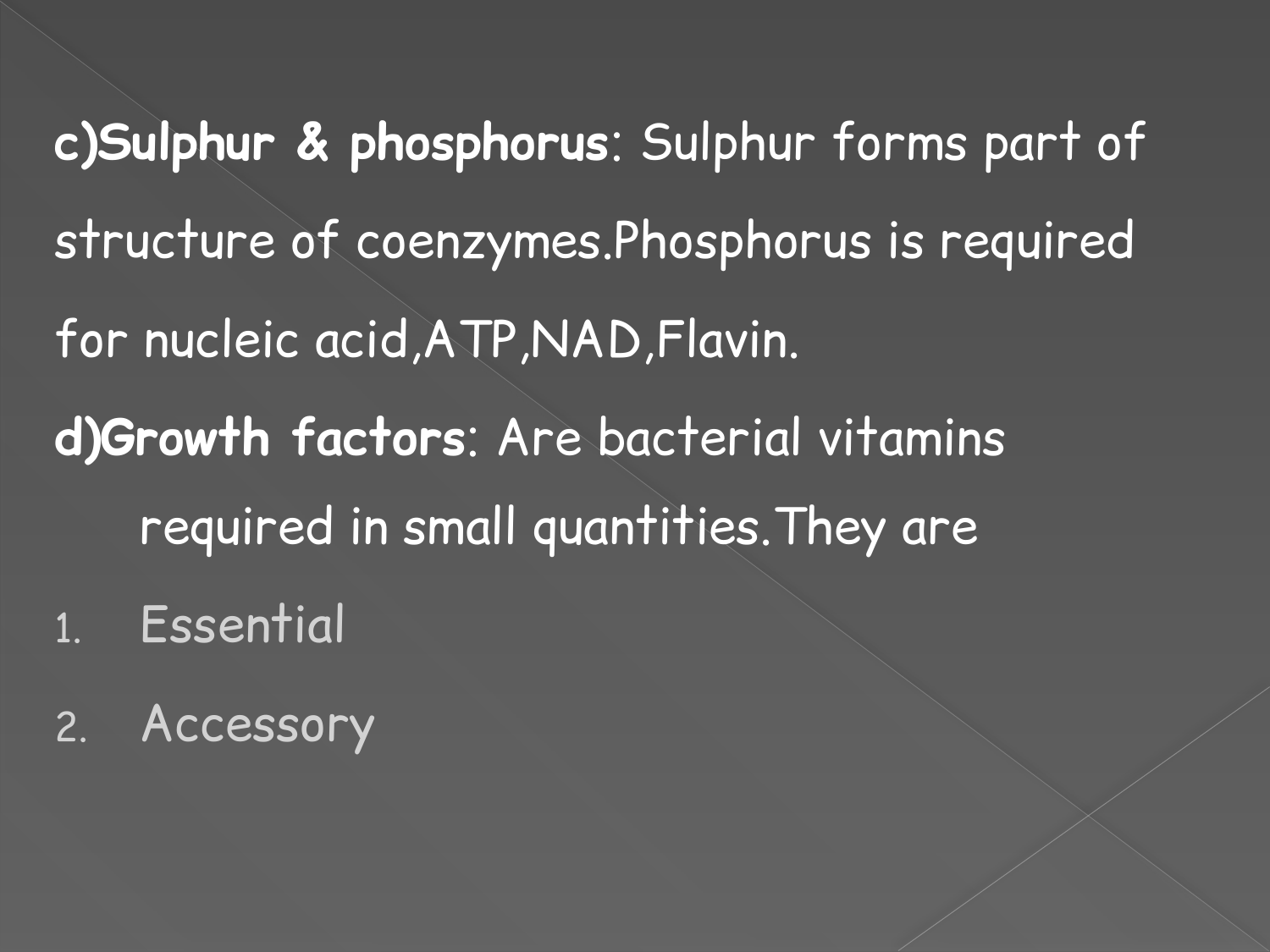

c)Sulphur & phosphorus: Sulphur forms part of
structure of coenzymes.Phosphorus is required
for nucleic acid,ATP,NAD,Flavin.
d)Growth factors: Are bacterial vitamins required in small quantities.They are
Essential
Accessory